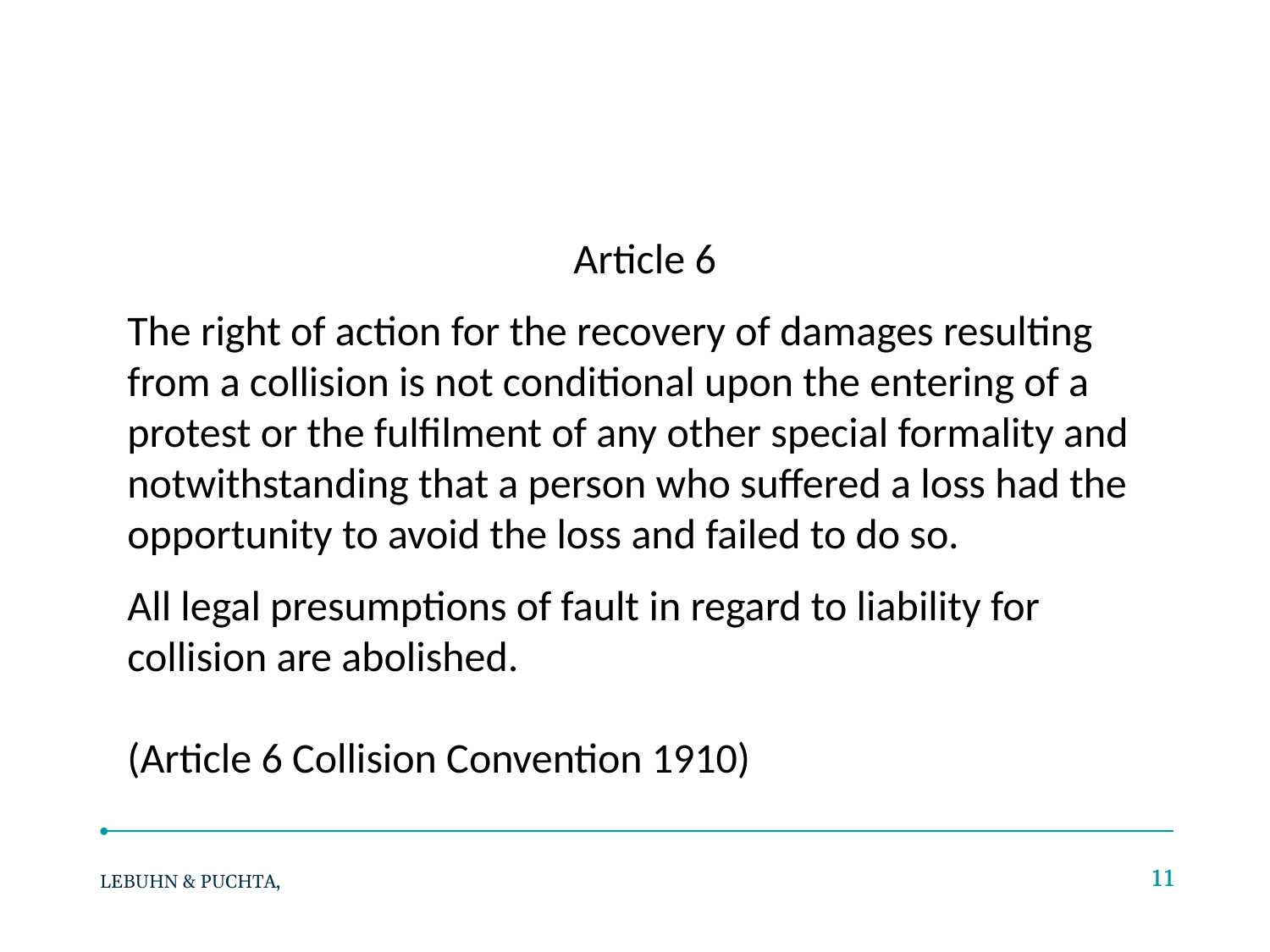

#
Article 6
The right of action for the recovery of damages resulting from a collision is not conditional upon the entering of a protest or the fulfilment of any other special formality and notwithstanding that a person who suffered a loss had the opportunity to avoid the loss and failed to do so.
All legal presumptions of fault in regard to liability for collision are abolished.

(Article 6 Collision Convention 1910)
11